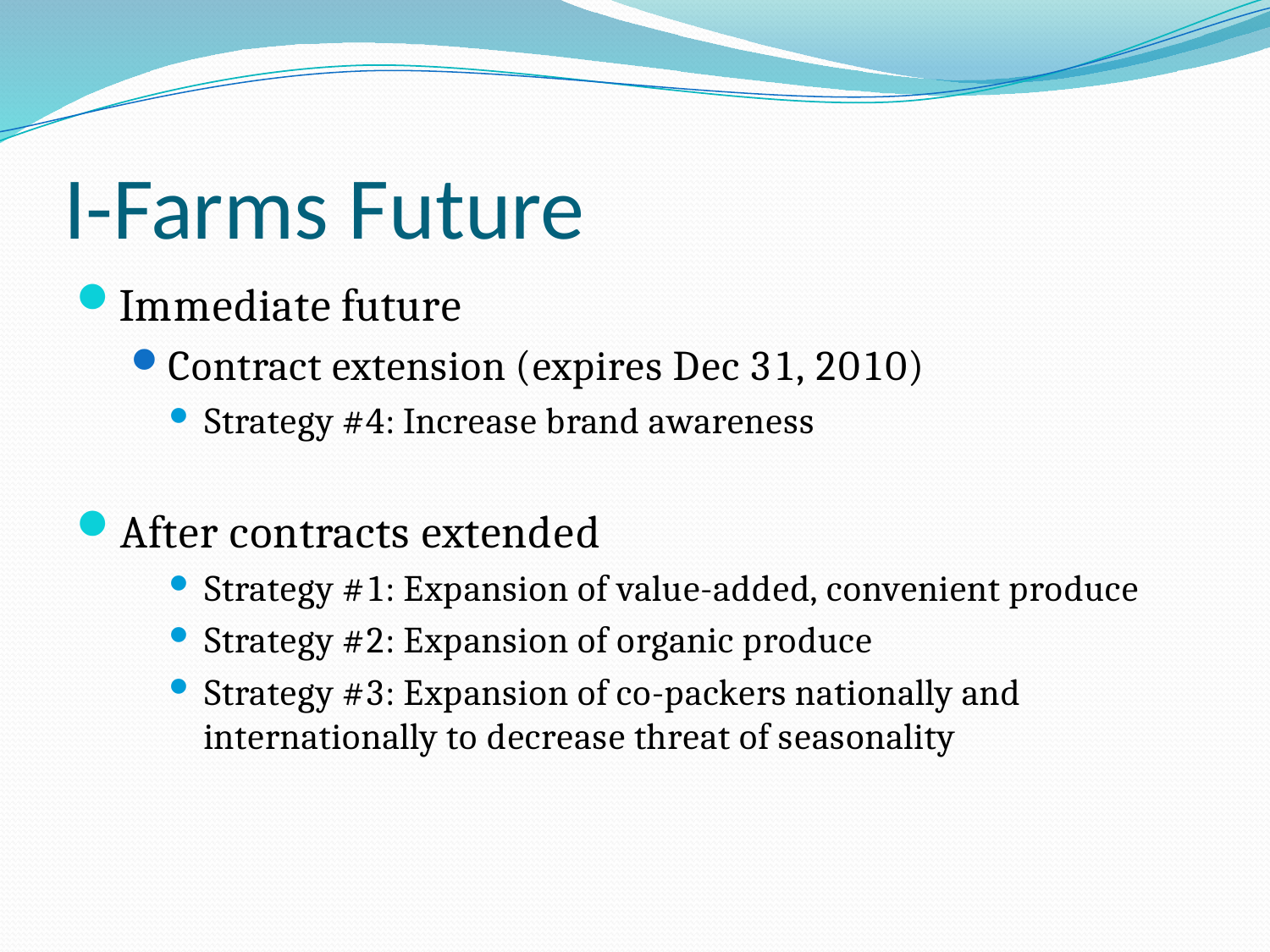

# I-Farms Future
Immediate future
Contract extension (expires Dec 31, 2010)
Strategy #4: Increase brand awareness

After contracts extended
Strategy #1: Expansion of value-added, convenient produce
Strategy #2: Expansion of organic produce
Strategy #3: Expansion of co-packers nationally and internationally to decrease threat of seasonality